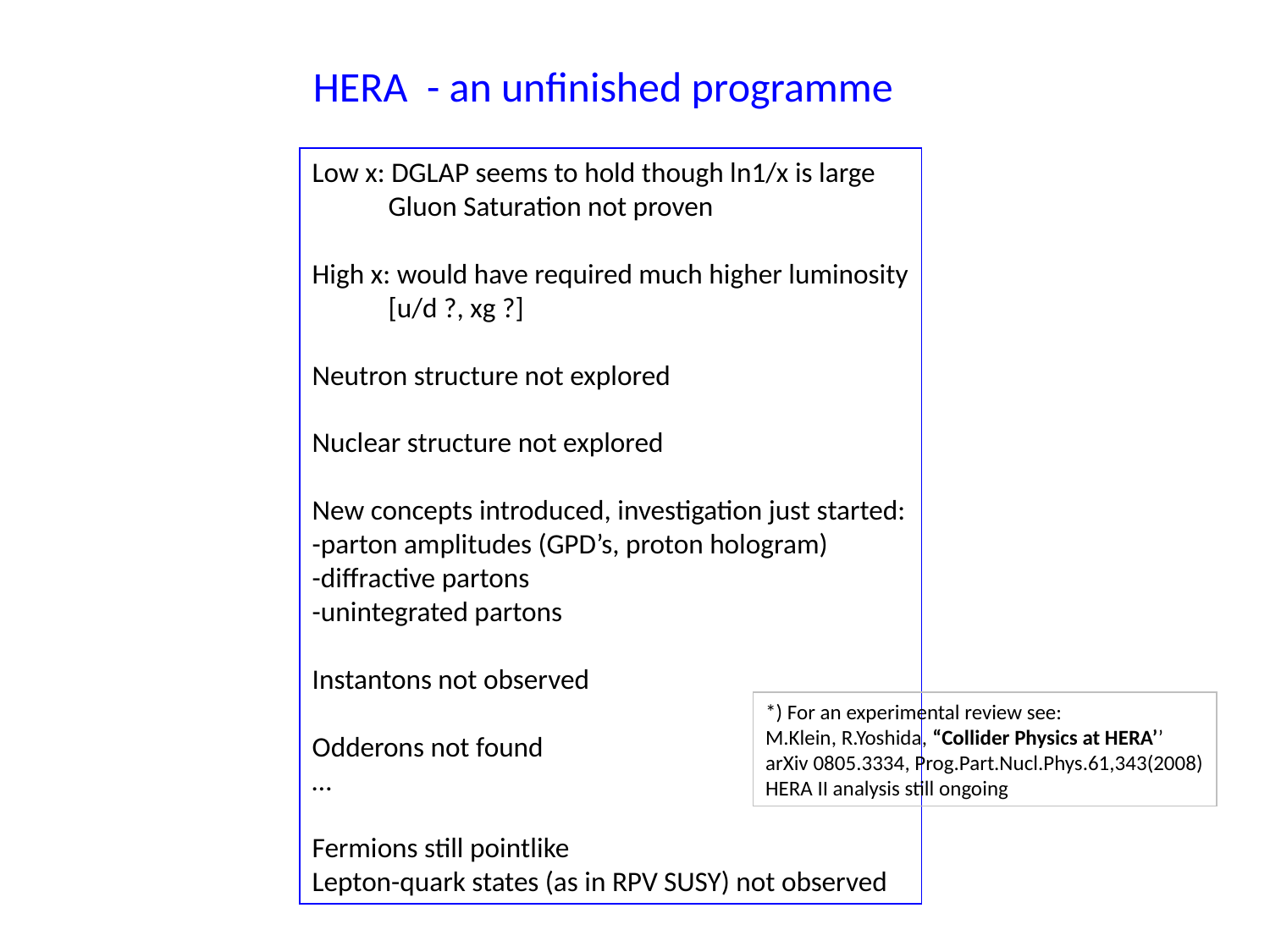

# HERA  - an unfinished programme
Low x: DGLAP seems to hold though ln1/x is large
            Gluon Saturation not proven

High x: would have required much higher luminosity
            [u/d ?, xg ?]

Neutron structure not explored

Nuclear structure not explored

New concepts introduced, investigation just started:
-parton amplitudes (GPD’s, proton hologram)
-diffractive partons
-unintegrated partons

Instantons not observed

Odderons not found
…

Fermions still pointlike
Lepton-quark states (as in RPV SUSY) not observed
*) For an experimental review see:
M.Klein, R.Yoshida, “Collider Physics at HERA’’
arXiv 0805.3334, Prog.Part.Nucl.Phys.61,343(2008)
HERA II analysis still ongoing